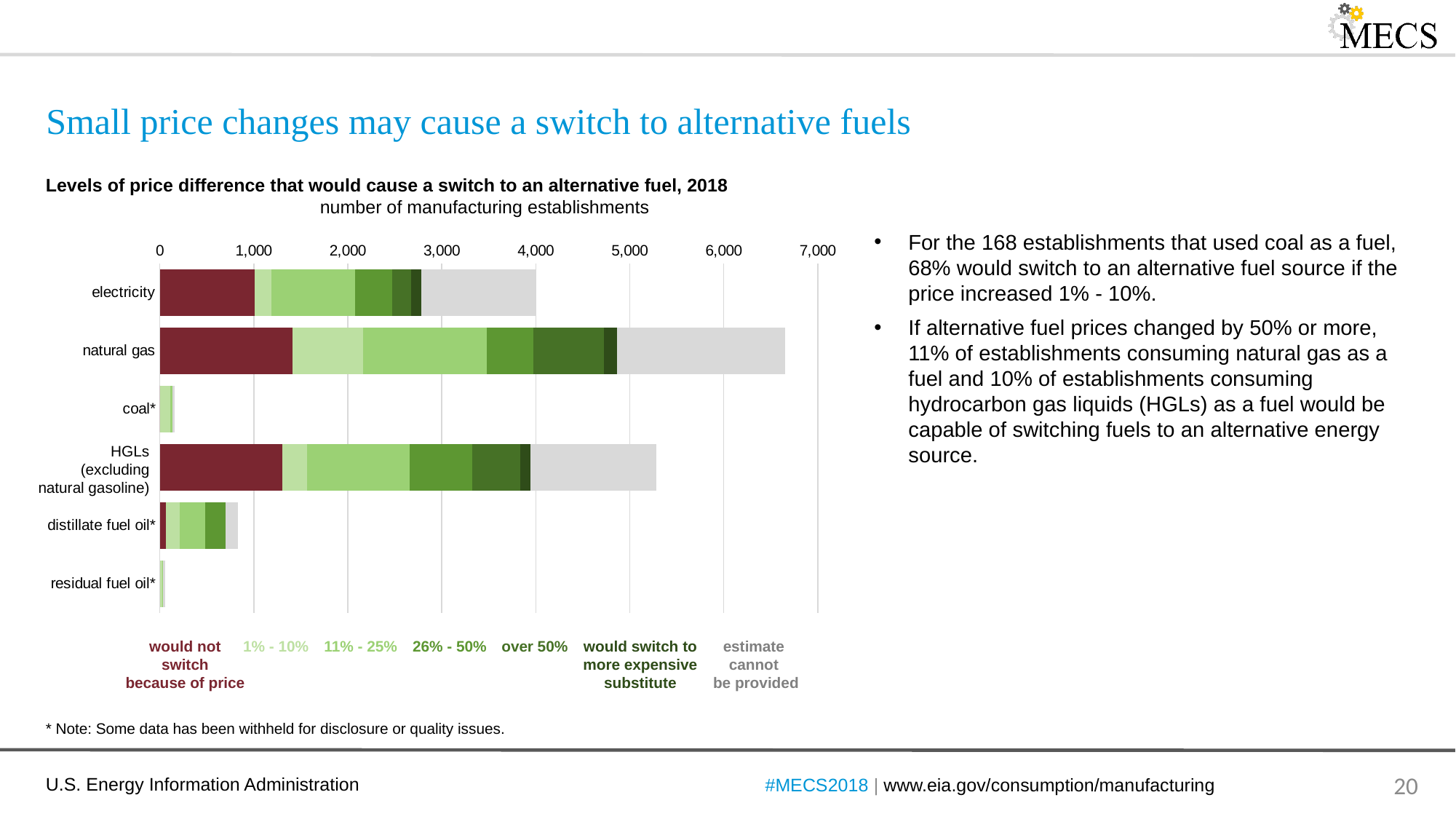

# Small price changes may cause a switch to alternative fuels
Levels of price difference that would cause a switch to an alternative fuel, 2018
	number of manufacturing establishments

### Chart

| Category | would not switch due to price | 1%-10% | 11%-25% | 26%-50% | over 50% | would switch to more expensive substitute | estimate cannot be provided |
|---|---|---|---|---|---|---|---|
| electricity | 1011.0 | 173.0 | 897.0 | 390.0 | 204.0 | 104.0 | 1225.0 |
| natural gas | 1409.0 | 753.0 | 1314.0 | 499.0 | 754.0 | 134.0 | 1787.0 |
| coal* | 0.0 | 114.0 | 23.0 | None | None | None | 23.0 |
|  | 1303.0 | 267.0 | 1091.0 | 662.0 | 512.0 | 111.0 | 1336.0 |
| distillate fuel oil* | 66.0 | 149.0 | 266.0 | 215.0 | None | None | 138.0 |
| residual fuel oil* | None | 25.0 | 10.0 | 0.0 | 0.0 | None | 22.0 |
For the 168 establishments that used coal as a fuel, 68% would switch to an alternative fuel source if the price increased 1% - 10%.
If alternative fuel prices changed by 50% or more, 11% of establishments consuming natural gas as a fuel and 10% of establishments consuming hydrocarbon gas liquids (HGLs) as a fuel would be capable of switching fuels to an alternative energy source.
HGLs
(excluding
natural gasoline)
would not
switch
because of price
1% - 10%
11% - 25%
26% - 50%
over 50%
would switch to
more expensive
substitute
estimate
cannot
be provided
* Note: Some data has been withheld for disclosure or quality issues.
#MECS2018 | www.eia.gov/consumption/manufacturing
20